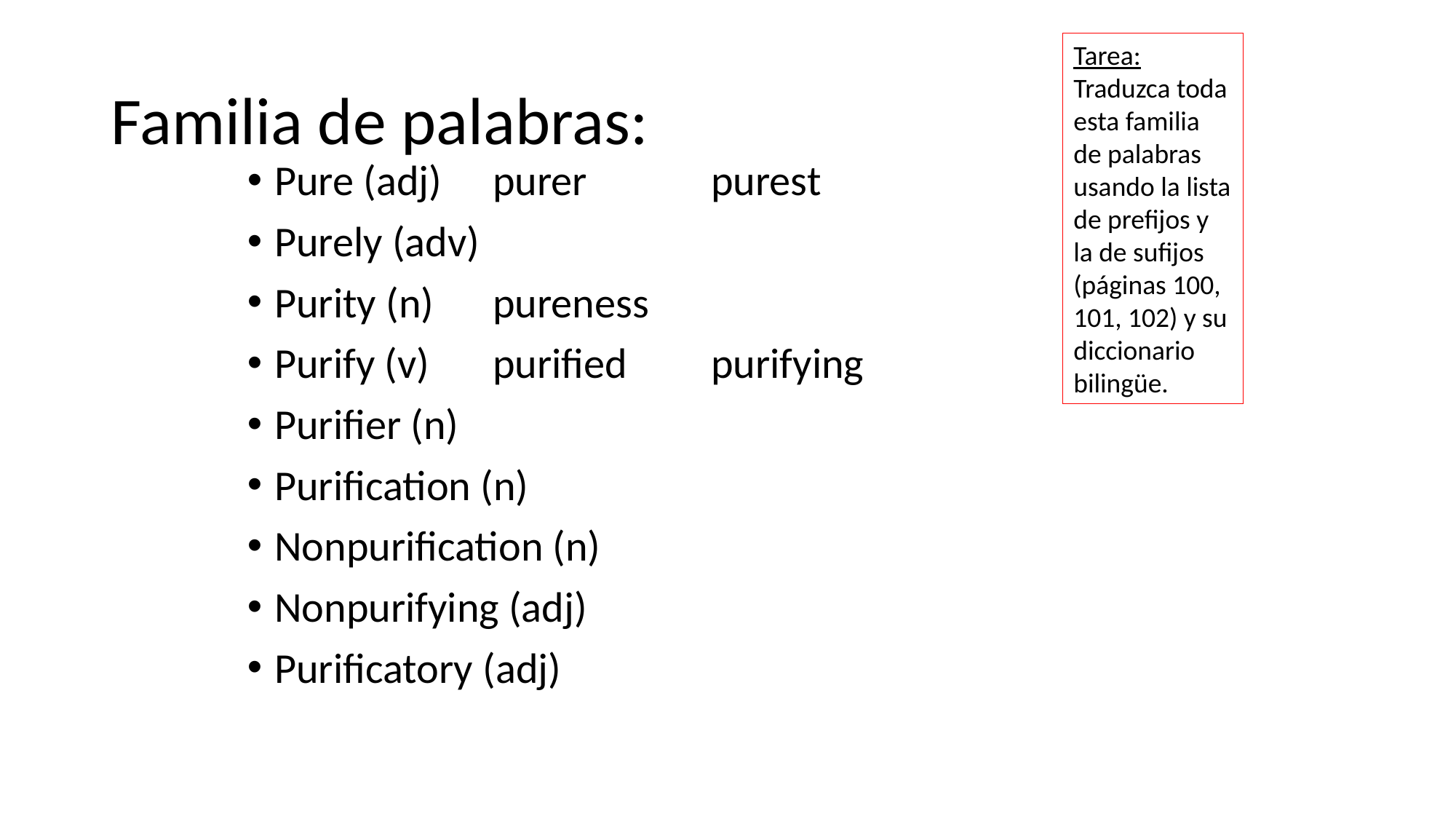

Tarea:
Traduzca toda esta familia de palabras usando la lista de prefijos y la de sufijos  (páginas 100, 101, 102) y su diccionario bilingüe.
# Familia de palabras:
Pure (adj)	purer		purest
Purely (adv)
Purity (n)	pureness
Purify (v)	purified	purifying
Purifier (n)
Purification (n)
Nonpurification (n)
Nonpurifying (adj)
Purificatory (adj)